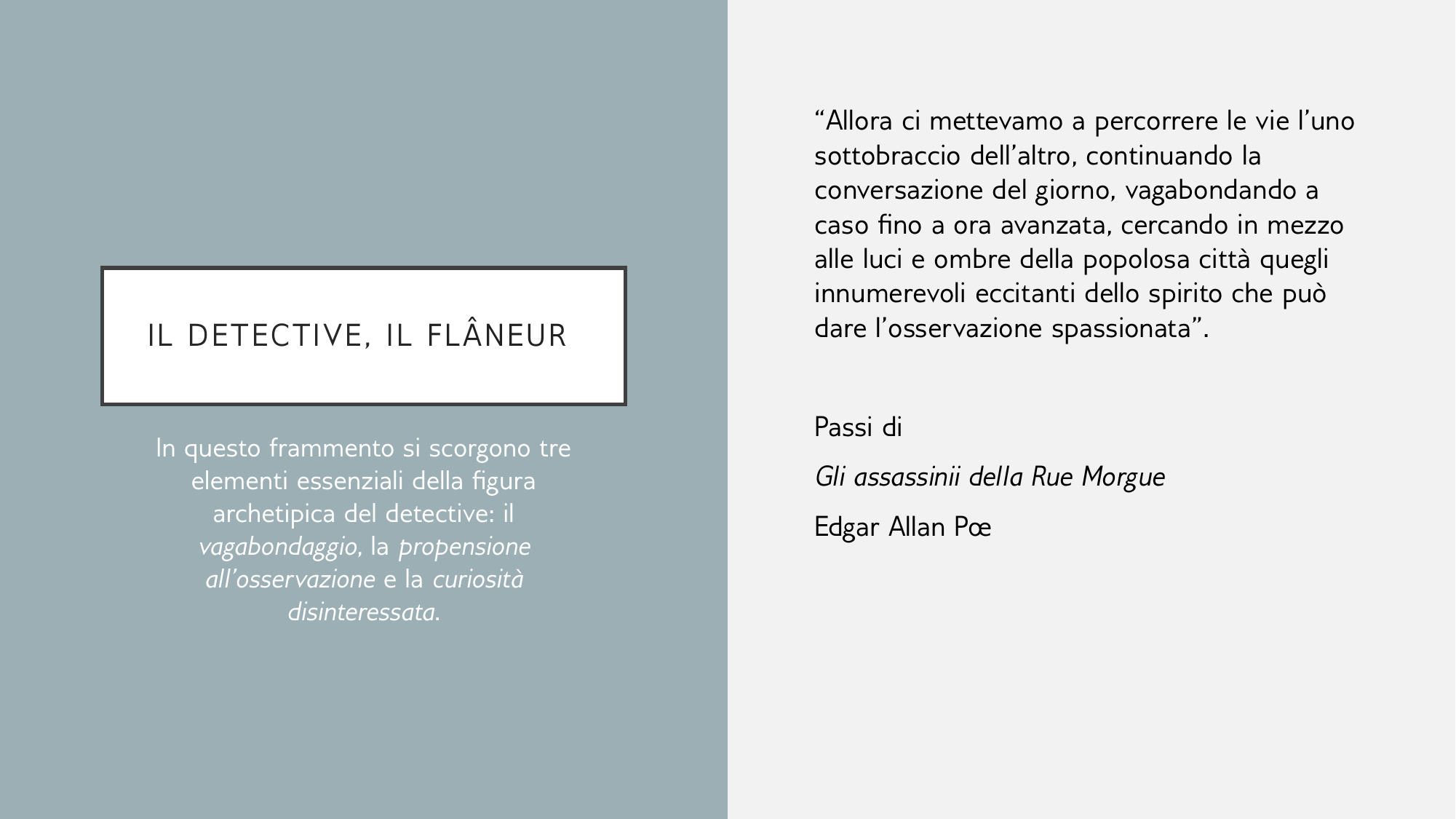

“Allora ci mettevamo a percorrere le vie l’uno sottobraccio dell’altro, continuando la conversazione del giorno, vagabondando a caso fino a ora avanzata, cercando in mezzo alle luci e ombre della popolosa città quegli innumerevoli eccitanti dello spirito che può dare l’osservazione spassionata”.

Passi di
Gli assassinii della Rue Morgue
Edgar Allan Poe
# Il detective, il Flâneur
In questo frammento si scorgono tre elementi essenziali della figura archetipica del detective: il vagabondaggio, la propensione all’osservazione e la curiosità disinteressata.